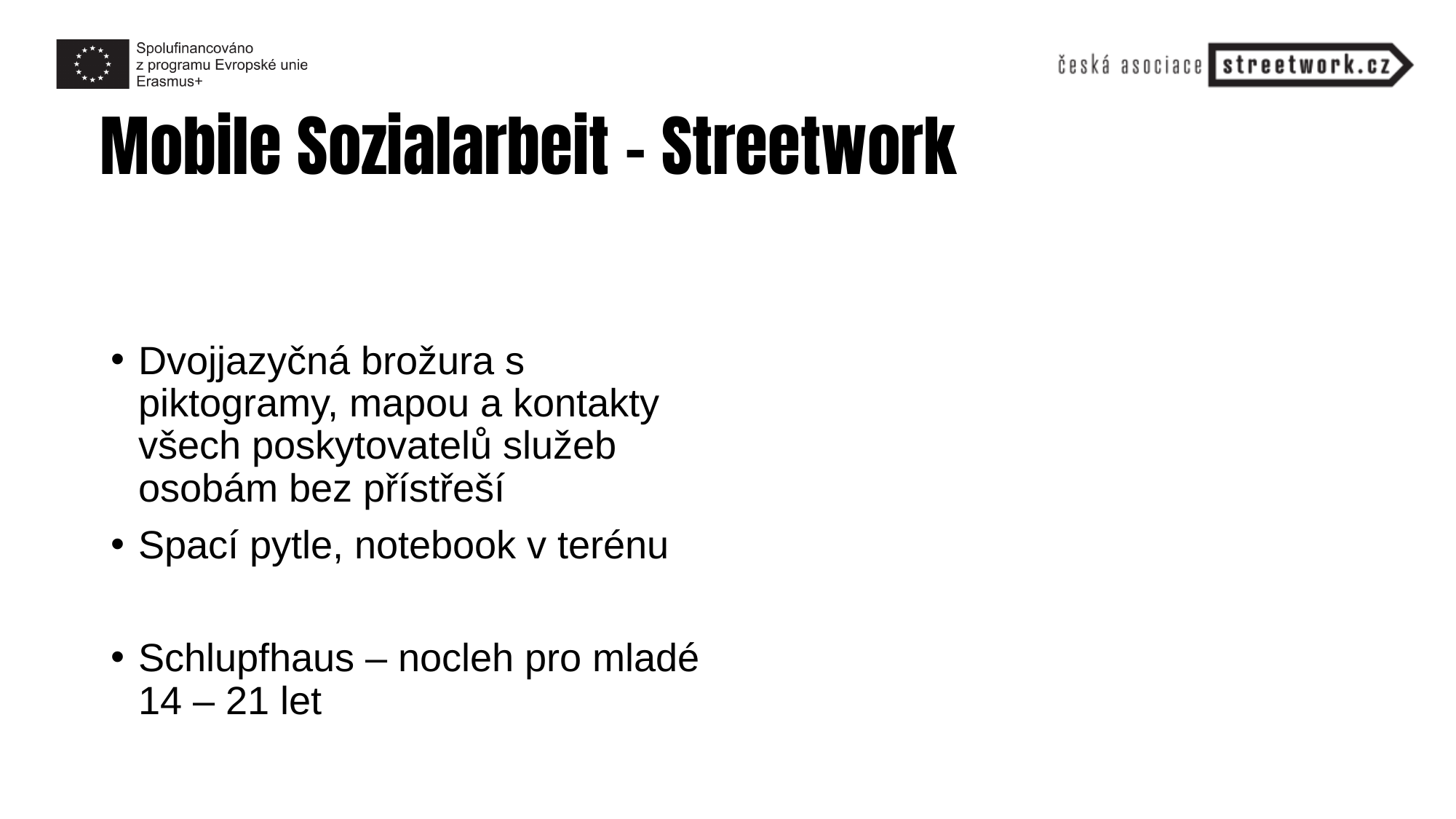

# Mobile Sozialarbeit - Streetwork
Dvojjazyčná brožura s piktogramy, mapou a kontakty všech poskytovatelů služeb osobám bez přístřeší
Spací pytle, notebook v terénu

Schlupfhaus – nocleh pro mladé 14 – 21 let